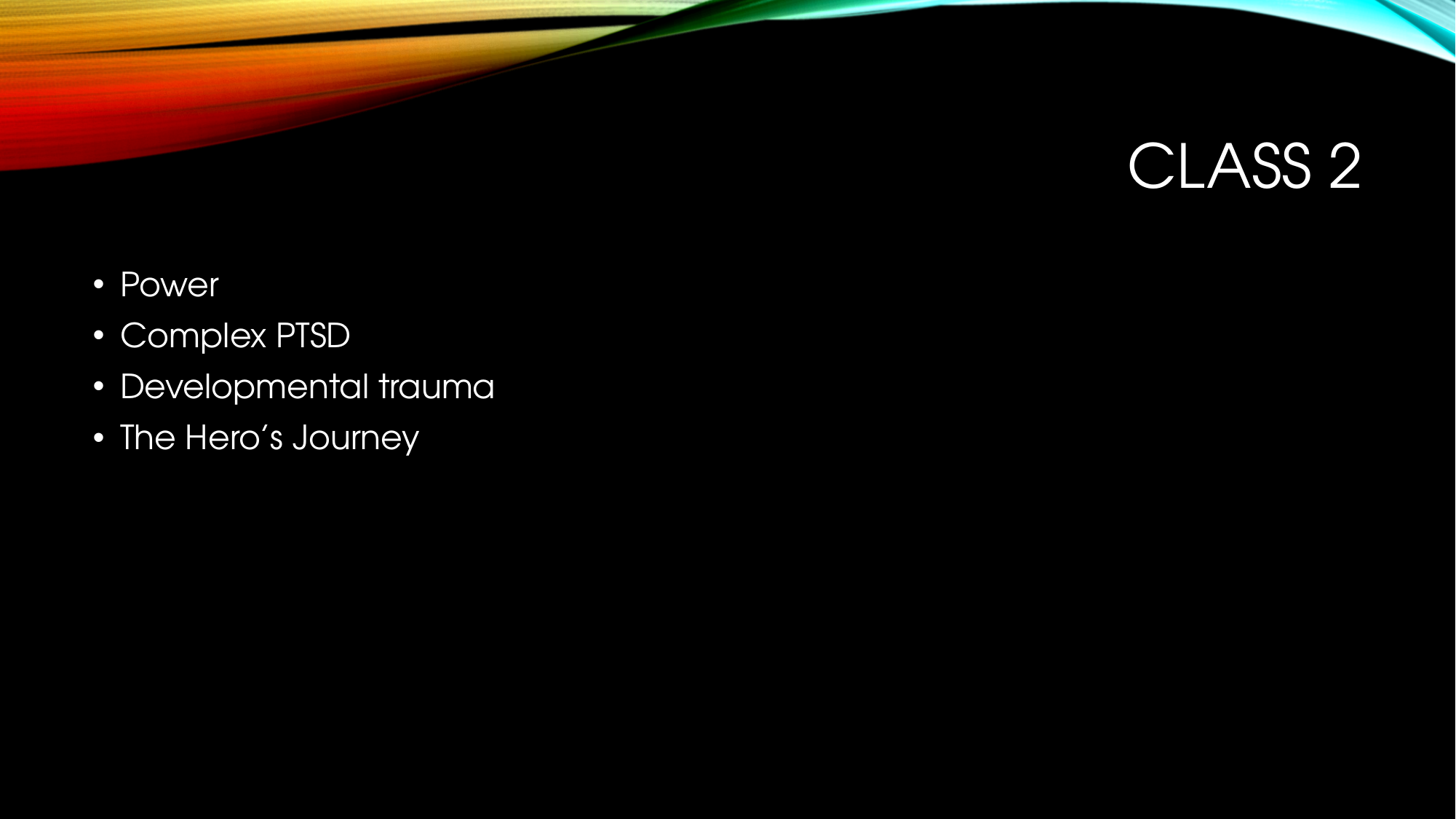

# Class 2
Power
Complex PTSD
Developmental trauma
The Hero’s Journey